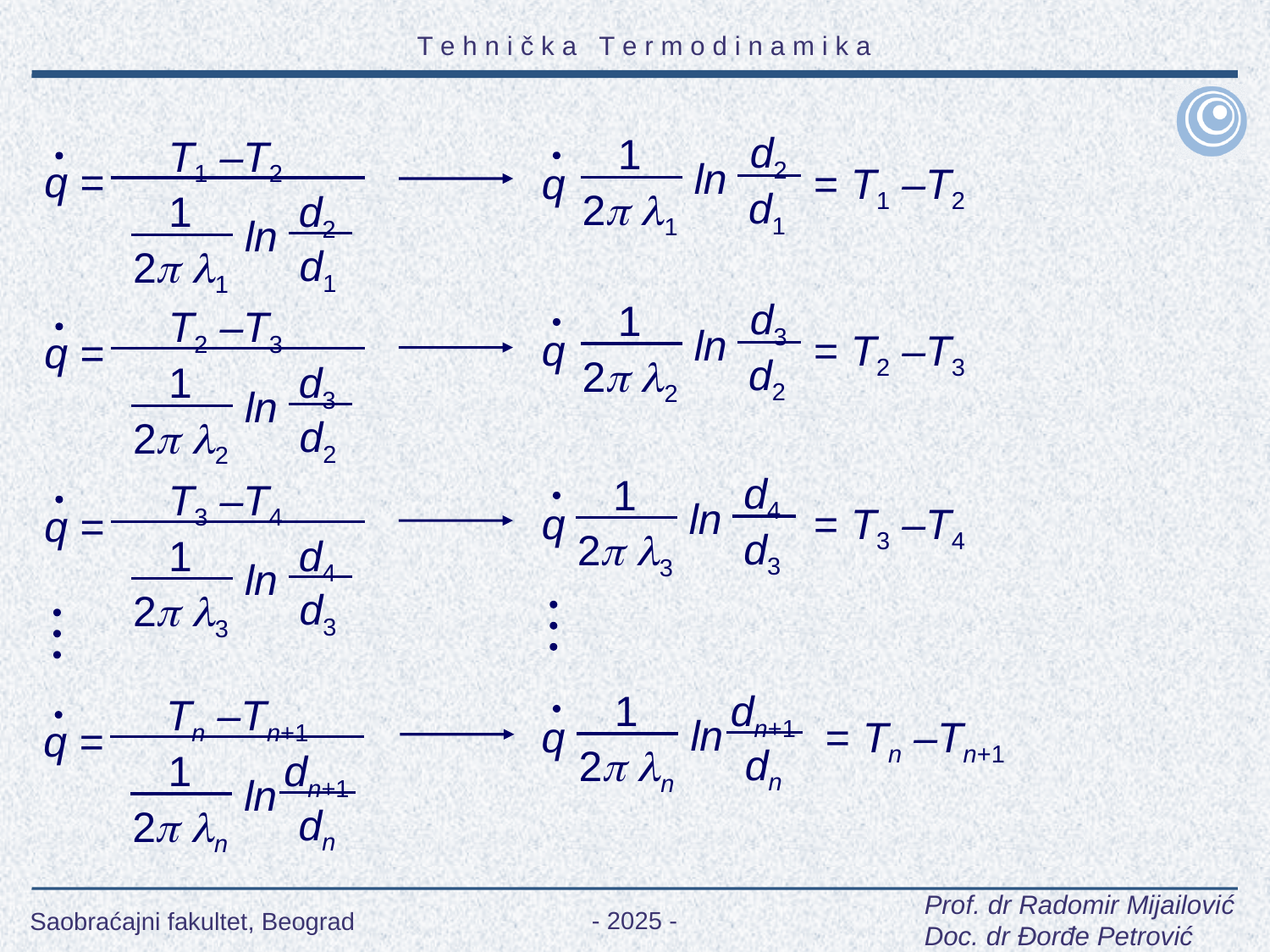

d2
1
T1 –T2
ln
q                     = T1 –T2
q =

d1
2π λ1
d2
1

ln
d1
2π λ1
d3
1
T2 –T3
ln
q                     = T2 –T3
q =

d2
2π λ2
d3
1

ln
d2
2π λ2
d4
1
T3 –T4
ln
q                     = T3 –T4
q =

d3
2π λ3
d4
1

ln
d3
2π λ3

dn+1
1
Tn –Tn+1
ln
q                      = Tn –Tn+1
q =

dn
2π λn
dn+1
1

ln
dn
2π λn